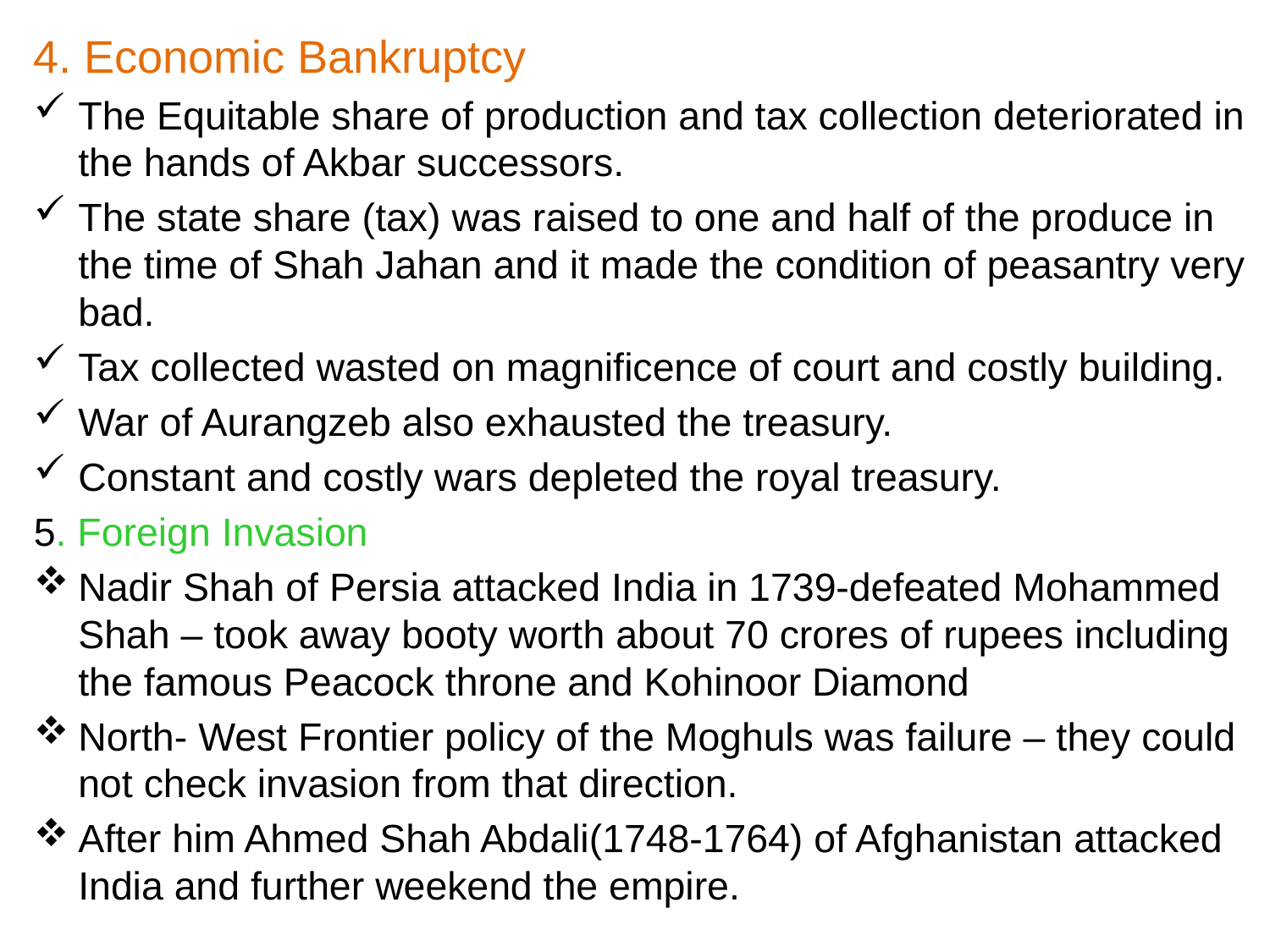

4. Economic Bankruptcy
The Equitable share of production and tax collection deteriorated in the hands of Akbar successors.
The state share (tax) was raised to one and half of the produce in the time of Shah Jahan and it made the condition of peasantry very bad.
Tax collected wasted on magnificence of court and costly building.
War of Aurangzeb also exhausted the treasury.
Constant and costly wars depleted the royal treasury.
5. Foreign Invasion
Nadir Shah of Persia attacked India in 1739-defeated Mohammed Shah – took away booty worth about 70 crores of rupees including the famous Peacock throne and Kohinoor Diamond
North- West Frontier policy of the Moghuls was failure – they could not check invasion from that direction.
After him Ahmed Shah Abdali(1748-1764) of Afghanistan attacked India and further weekend the empire.

#